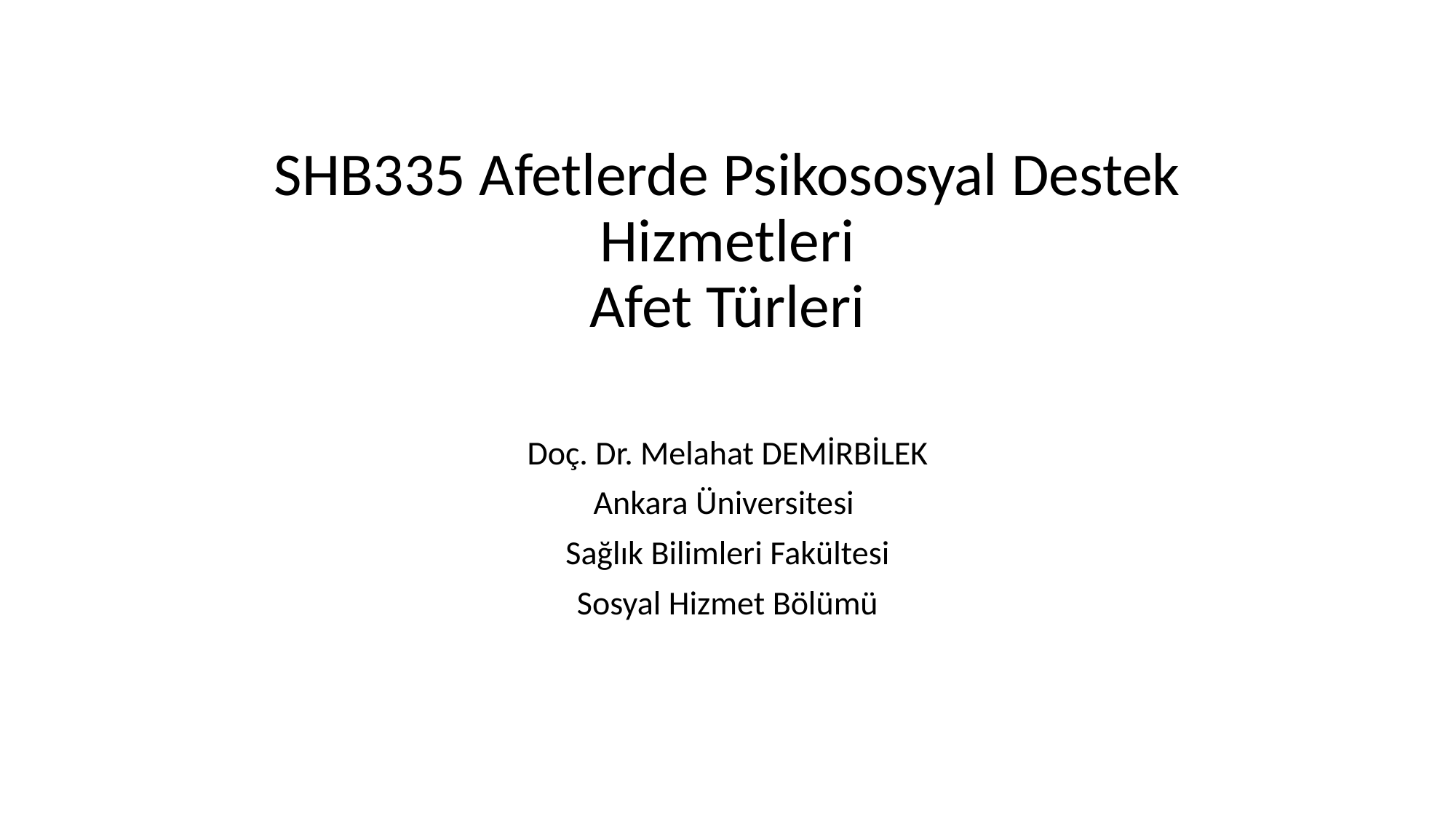

# SHB335 Afetlerde Psikososyal Destek Hizmetleri Afet Türleri
Doç. Dr. Melahat DEMİRBİLEK
Ankara Üniversitesi
Sağlık Bilimleri Fakültesi
Sosyal Hizmet Bölümü